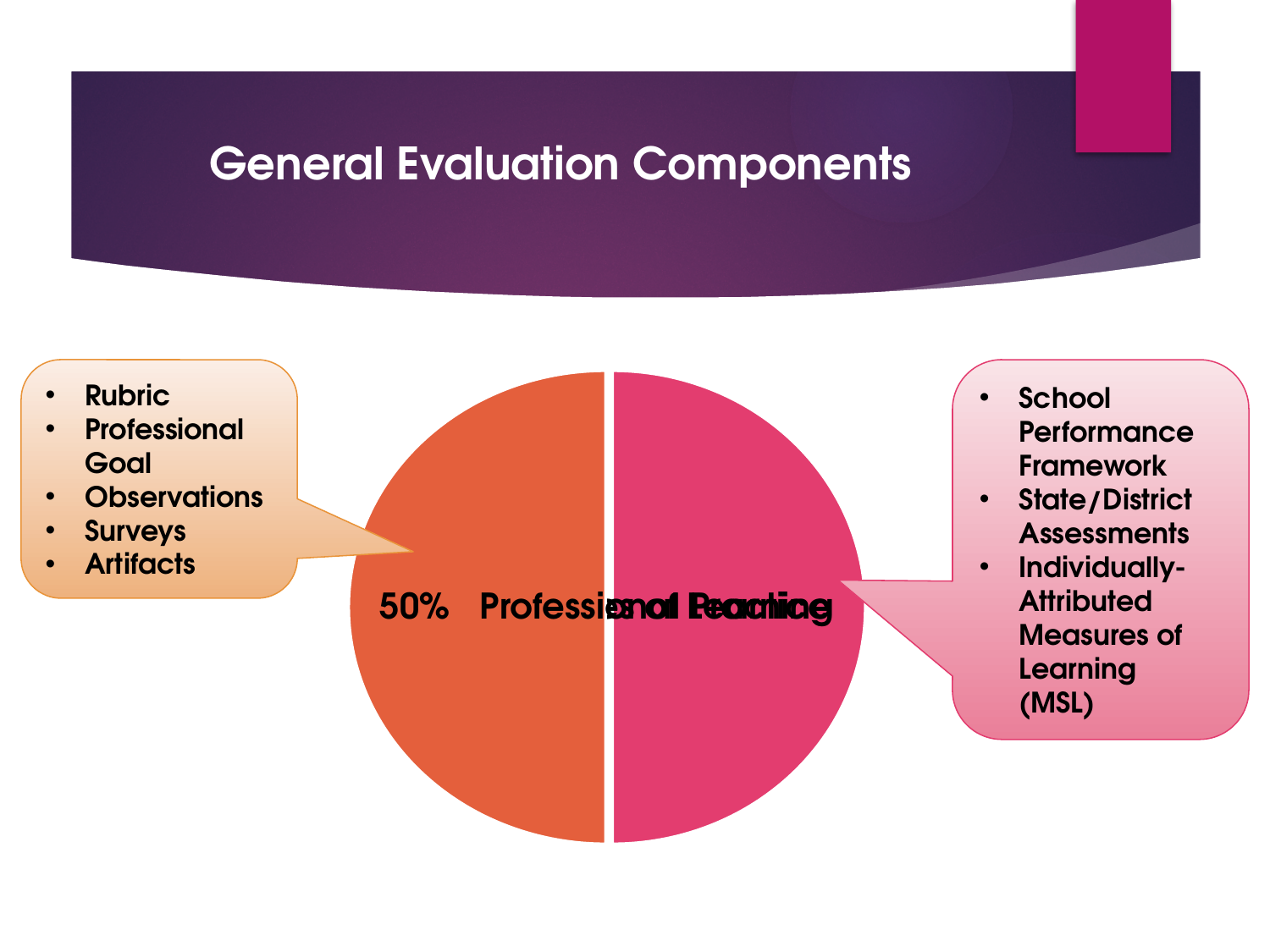

# General Evaluation Components
50% Measures of Learning
50%   Professional Practice
Rubric
Professional Goal
Observations
Surveys
Artifacts
School Performance Framework
State/District Assessments
Individually- Attributed Measures of Learning  (MSL)